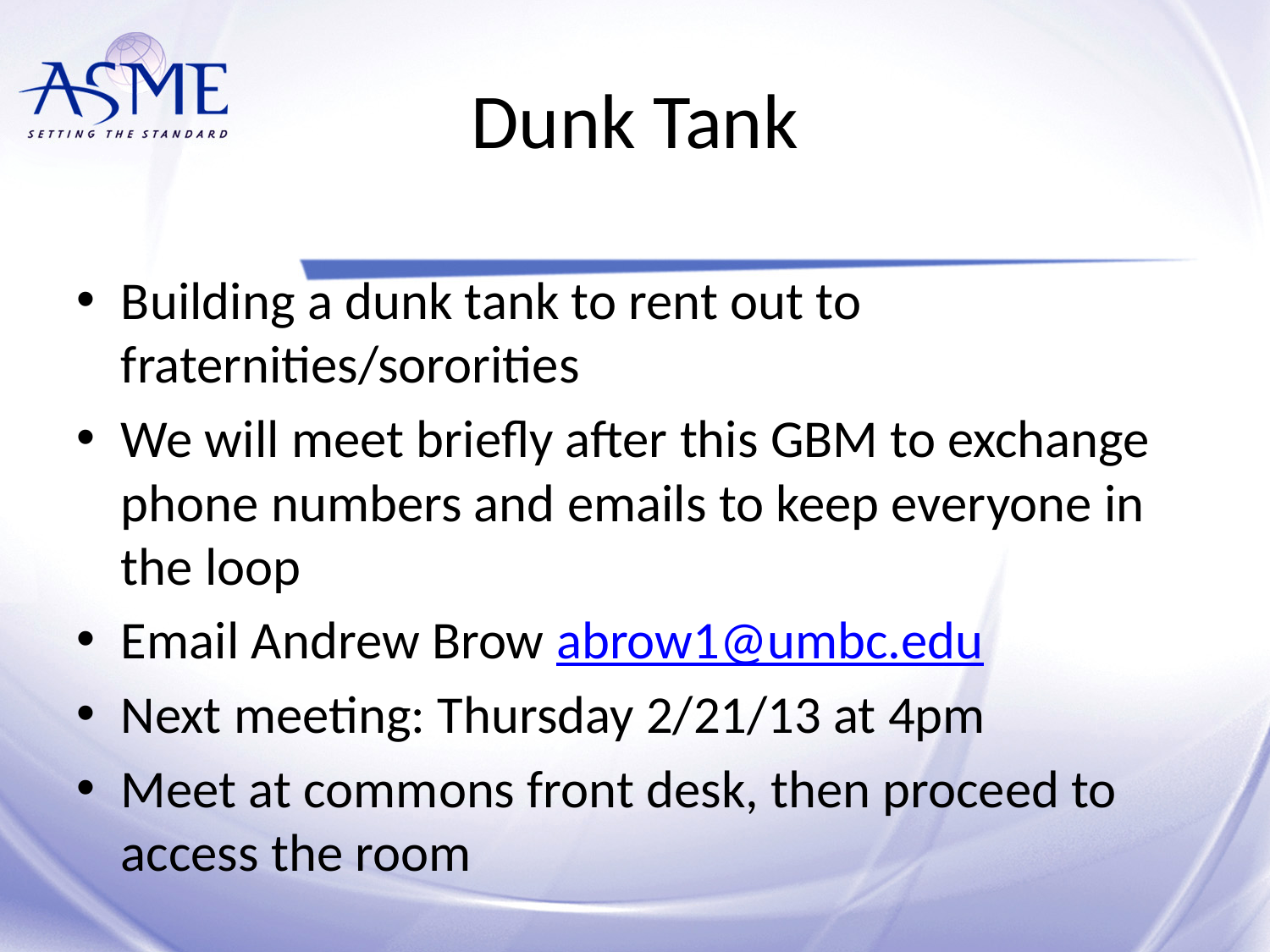

# Dunk Tank
Building a dunk tank to rent out to fraternities/sororities
We will meet briefly after this GBM to exchange phone numbers and emails to keep everyone in the loop
Email Andrew Brow abrow1@umbc.edu
Next meeting: Thursday 2/21/13 at 4pm
Meet at commons front desk, then proceed to access the room